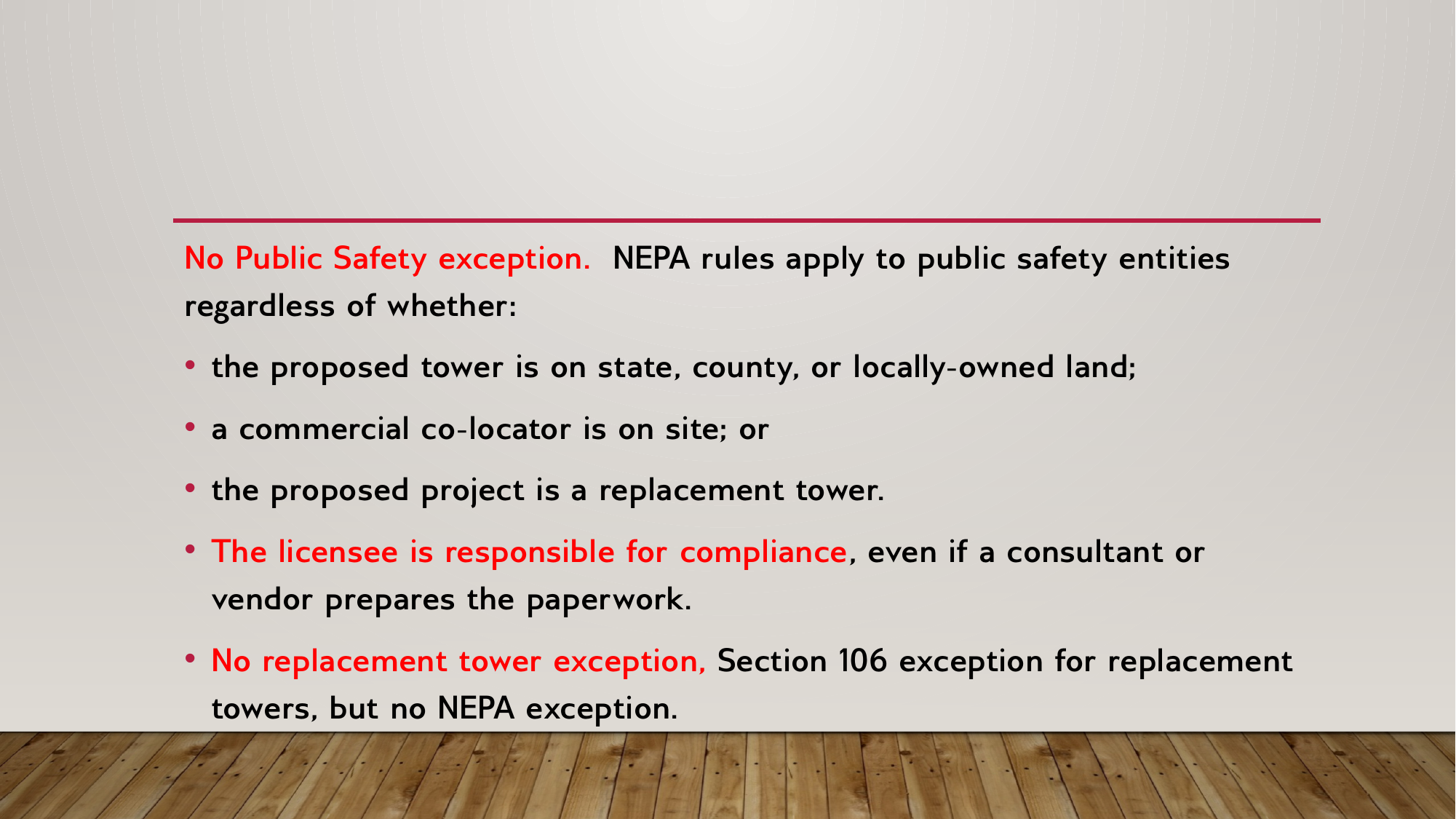

No Public Safety exception.  NEPA rules apply to public safety entities regardless of whether:
the proposed tower is on state, county, or locally-owned land;
a commercial co-locator is on site; or
the proposed project is a replacement tower.
The licensee is responsible for compliance, even if a consultant or vendor prepares the paperwork.
No replacement tower exception, Section 106 exception for replacement towers, but no NEPA exception.